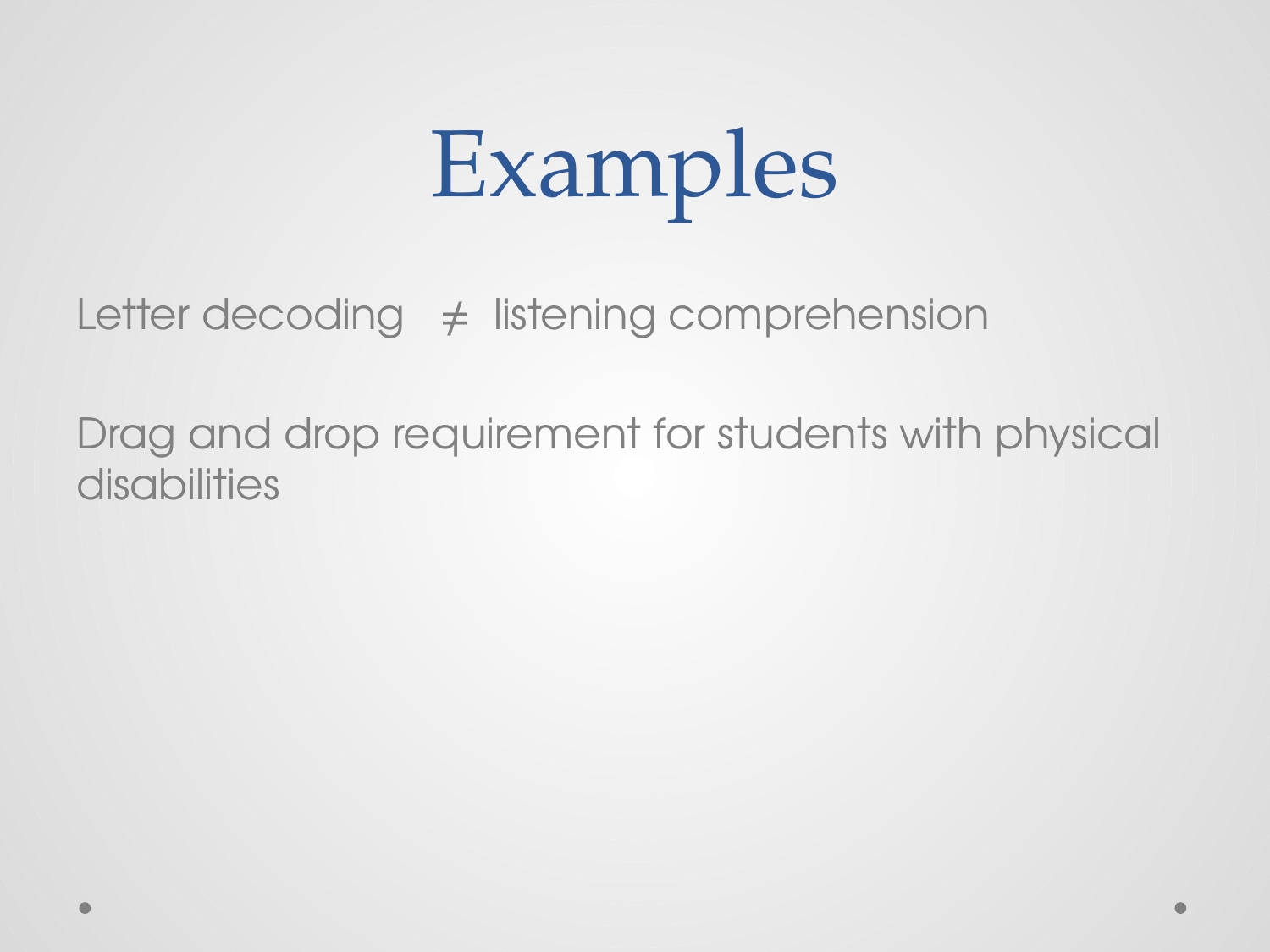

# Examples

Letter decoding   ≠  listening comprehension

Drag and drop requirement for students with physical disabilities